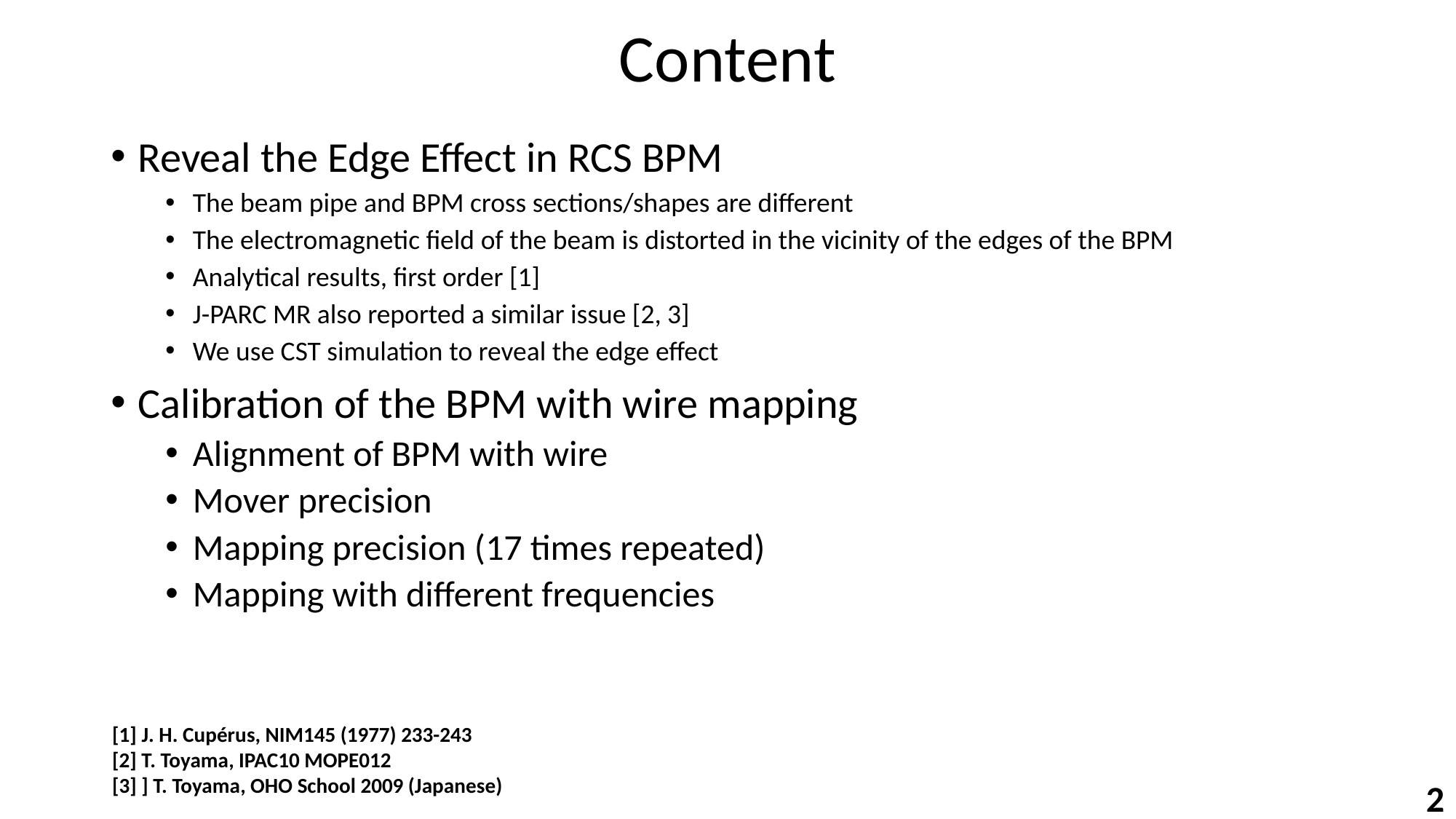

# Content
Reveal the Edge Effect in RCS BPM
The beam pipe and BPM cross sections/shapes are different
The electromagnetic field of the beam is distorted in the vicinity of the edges of the BPM
Analytical results, first order [1]
J-PARC MR also reported a similar issue [2, 3]
We use CST simulation to reveal the edge effect
Calibration of the BPM with wire mapping
Alignment of BPM with wire
Mover precision
Mapping precision (17 times repeated)
Mapping with different frequencies

[1] J. H. Cupérus, NIM145 (1977) 233-243
[2] T. Toyama, IPAC10 MOPE012
[3] ] T. Toyama, OHO School 2009 (Japanese)
2